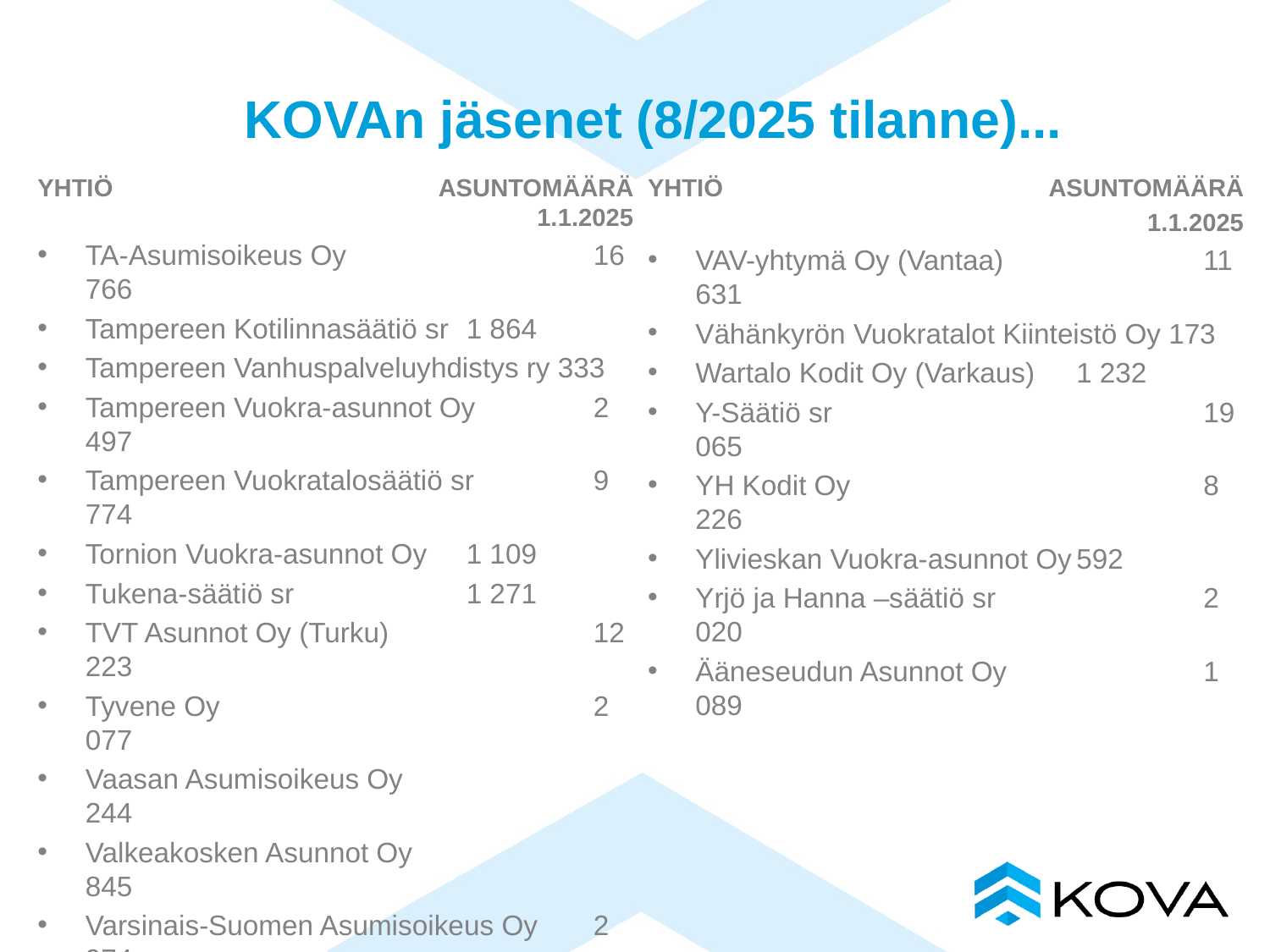

# KOVAn jäsenet (8/2025 tilanne)...
YHTIÖ			   ASUNTOMÄÄRÄ 			                 1.1.2025
TA-Asumisoikeus Oy		16 766
Tampereen Kotilinnasäätiö sr	1 864
Tampereen Vanhuspalveluyhdistys ry 333
Tampereen Vuokra-asunnot Oy	2 497
Tampereen Vuokratalosäätiö sr	9 774
Tornion Vuokra-asunnot Oy	1 109
Tukena-säätiö sr		1 271
TVT Asunnot Oy (Turku)		12 223
Tyvene Oy			2 077
Vaasan Asumisoikeus Oy		244
Valkeakosken Asunnot Oy		845
Varsinais-Suomen Asumisoikeus Oy	2 974
Varttuneiden asumisoikeusyhdistys Jaso
				390

YHTIÖ			   ASUNTOMÄÄRÄ
			                 1.1.2025
VAV-yhtymä Oy (Vantaa)		11 631
Vähänkyrön Vuokratalot Kiinteistö Oy 173
Wartalo Kodit Oy (Varkaus)	1 232
Y-Säätiö sr			19 065
YH Kodit Oy			8 226
Ylivieskan Vuokra-asunnot Oy	592
Yrjö ja Hanna –säätiö sr		2 020
Ääneseudun Asunnot Oy		1 089